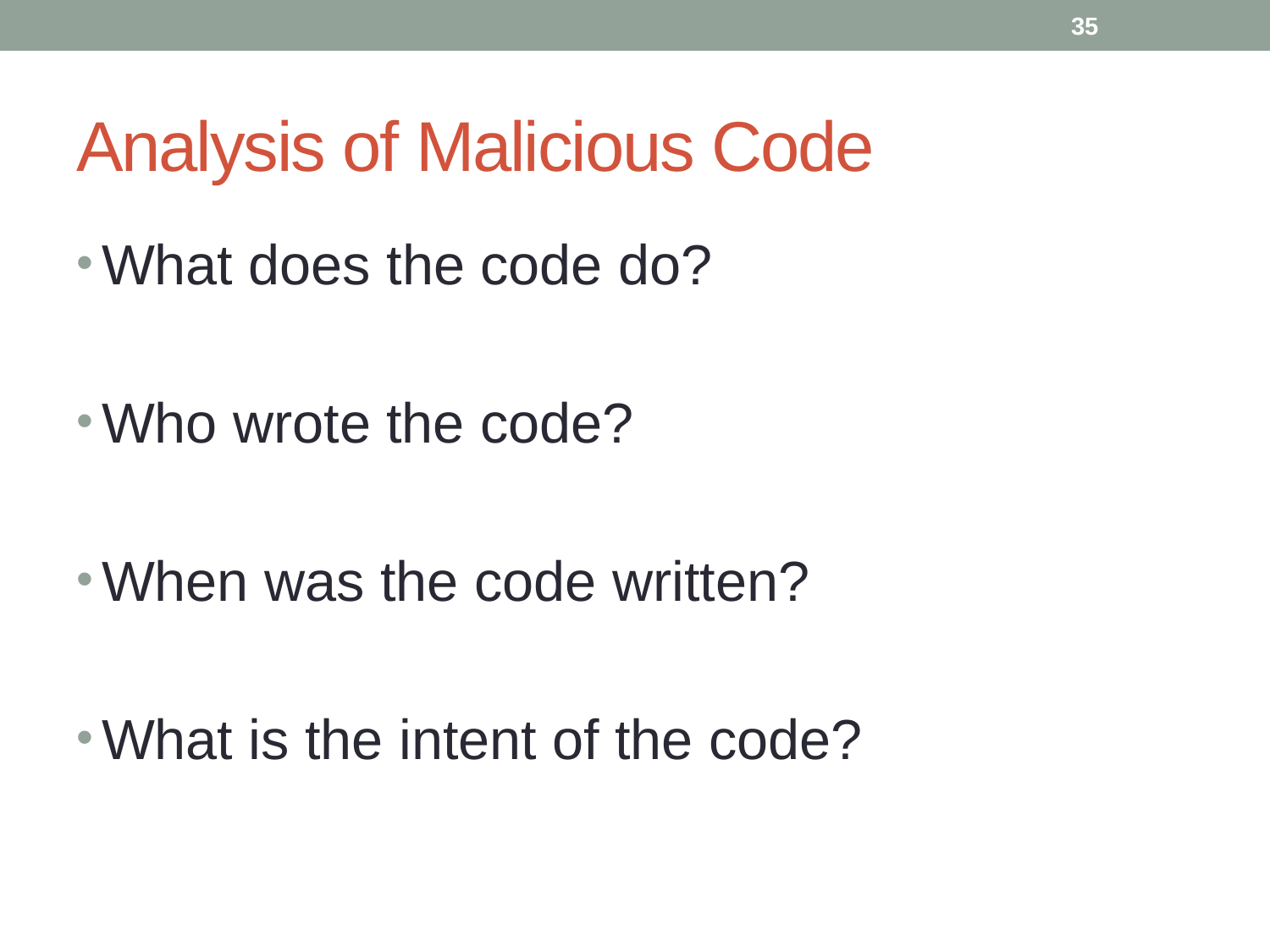

35
# Analysis of Malicious Code
What does the code do?

Who wrote the code?

When was the code written?

What is the intent of the code?